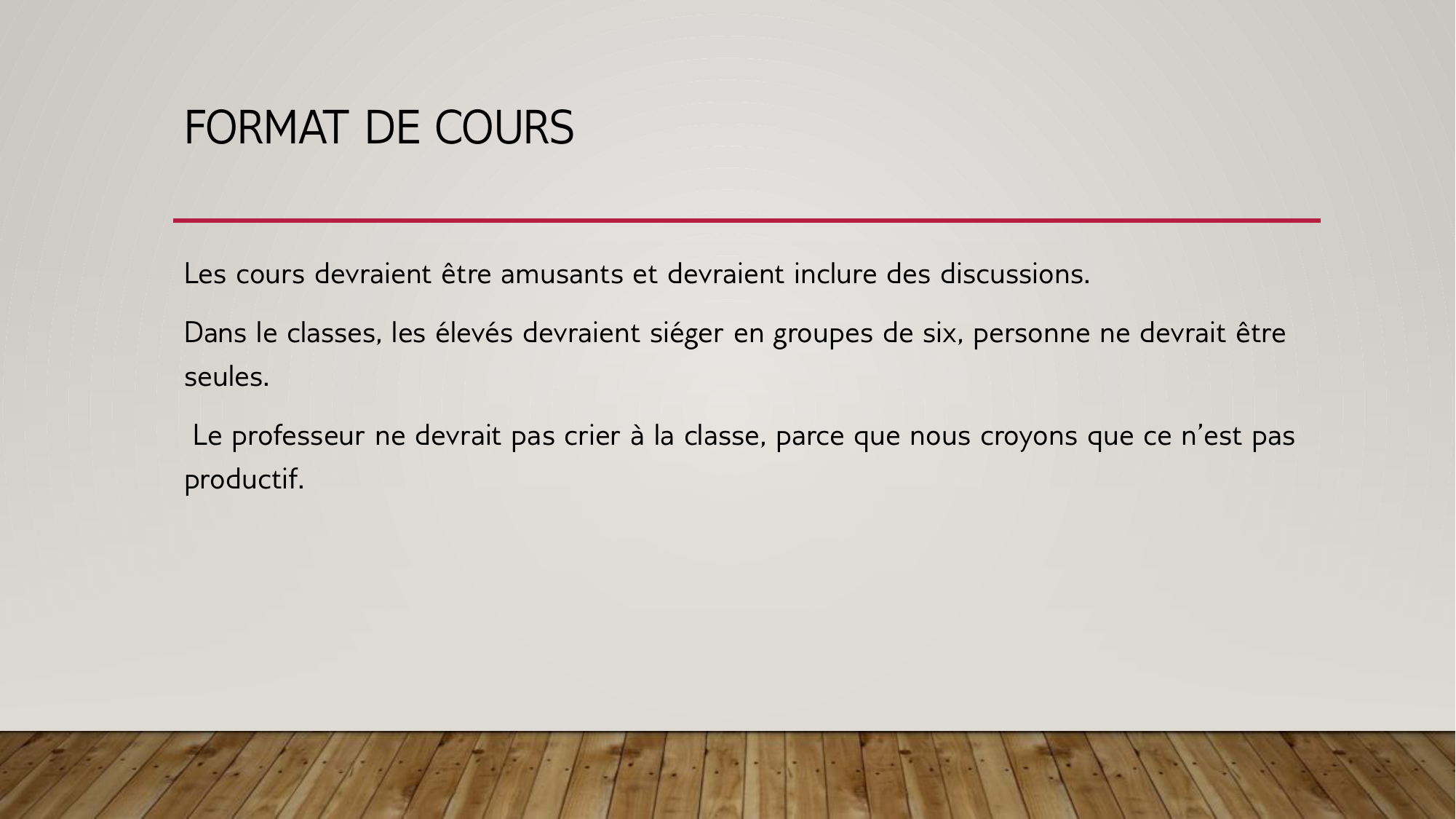

# Format de cours
Les cours devraient être amusants et devraient inclure des discussions.
Dans le classes, les élevés devraient siéger en groupes de six, personne ne devrait être seules.
 Le professeur ne devrait pas crier à la classe, parce que nous croyons que ce n’est pas productif.